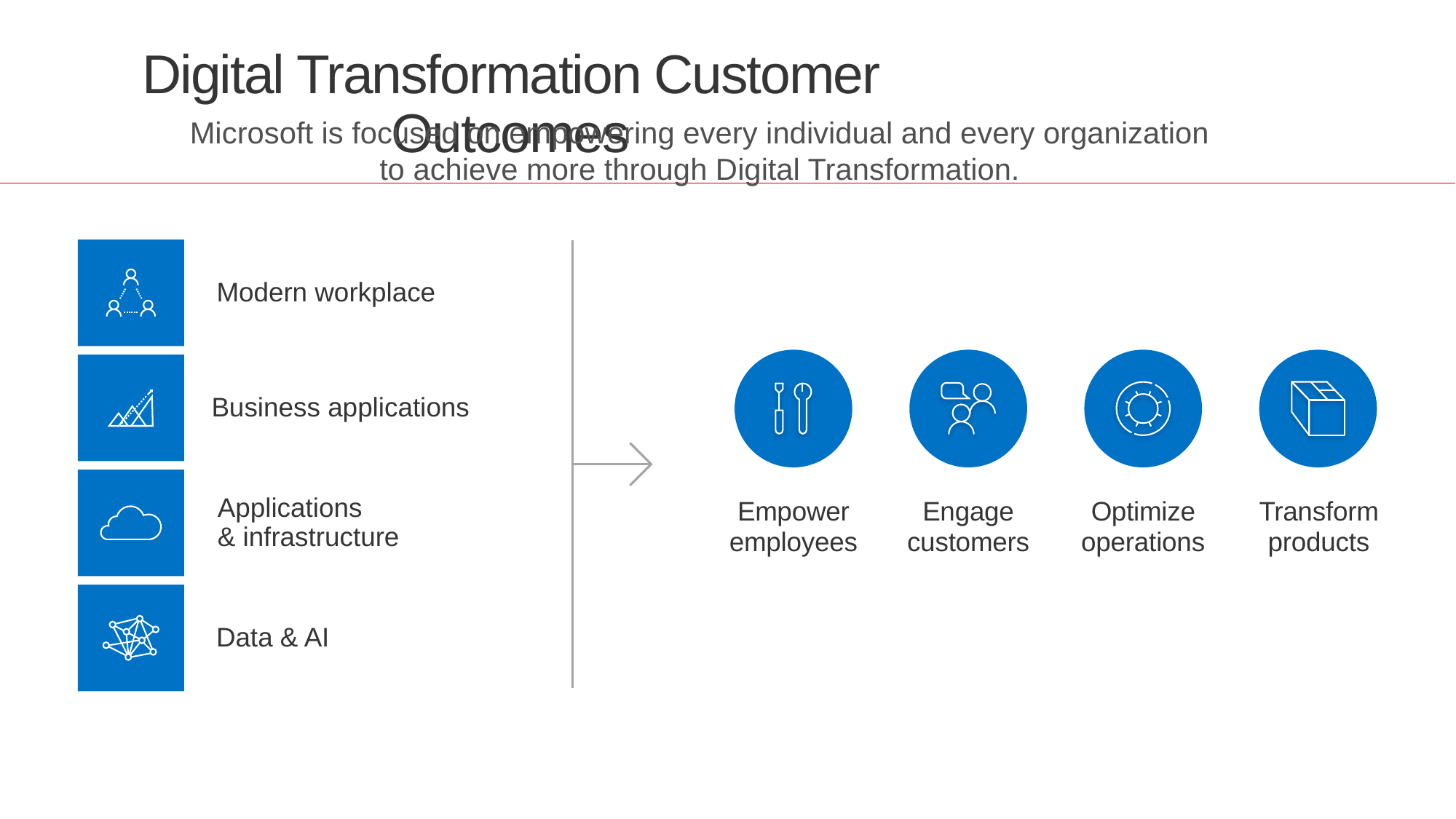

Digital Transformation Customer Outcomes

Microsoft is focused on empowering every individual and every organization
to achieve more through Digital Transformation.

Modern workplace

Business applications

Empower
employees
Engage
customers
Optimize operations
Transform products
Applications
& infrastructure

Data & AI